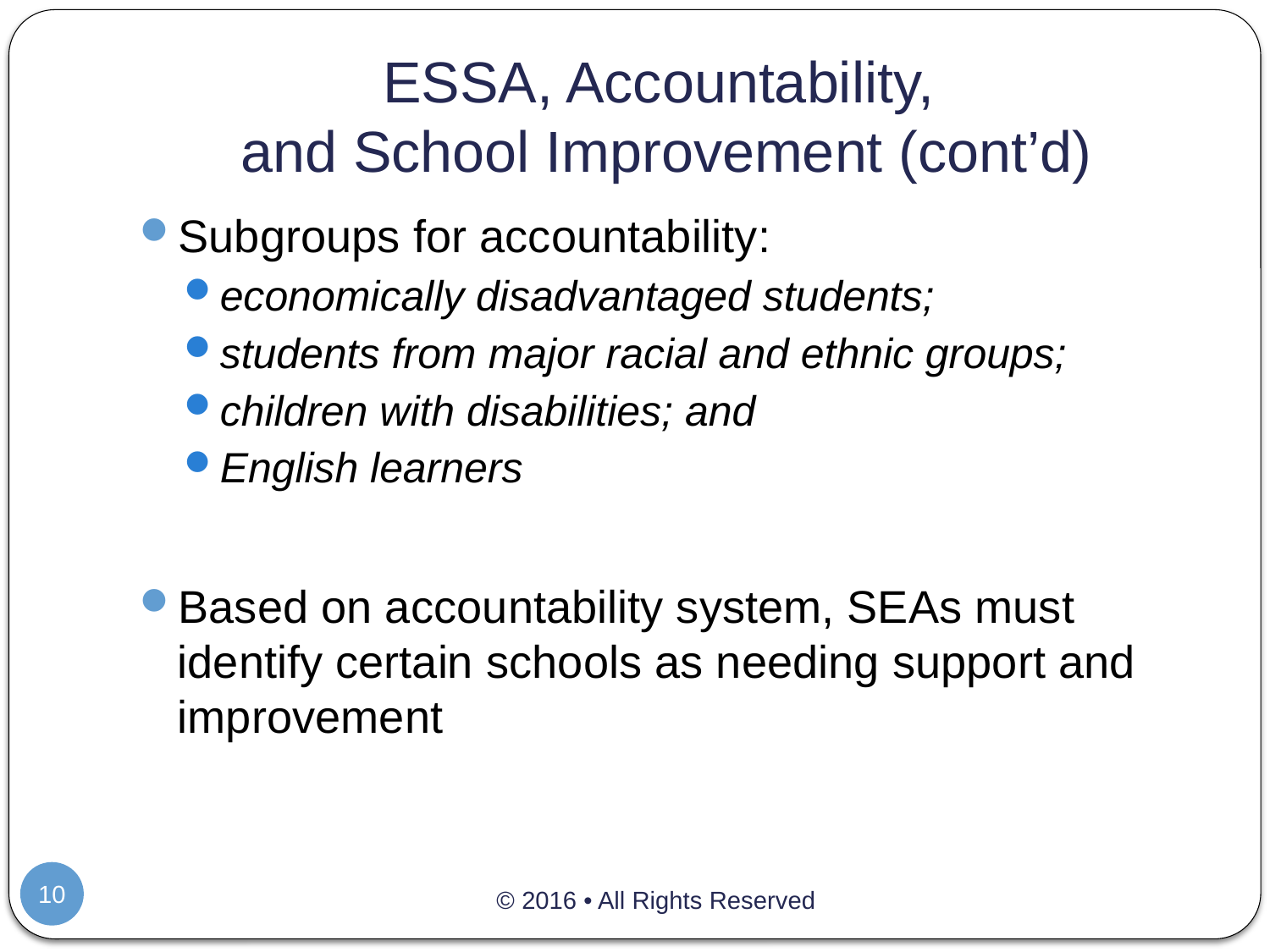

# ESSA, Accountability, and School Improvement (cont’d)
Subgroups for accountability:
economically disadvantaged students;
students from major racial and ethnic groups;
children with disabilities; and
English learners

Based on accountability system, SEAs must identify certain schools as needing support and improvement

10
© 2016 • All Rights Reserved